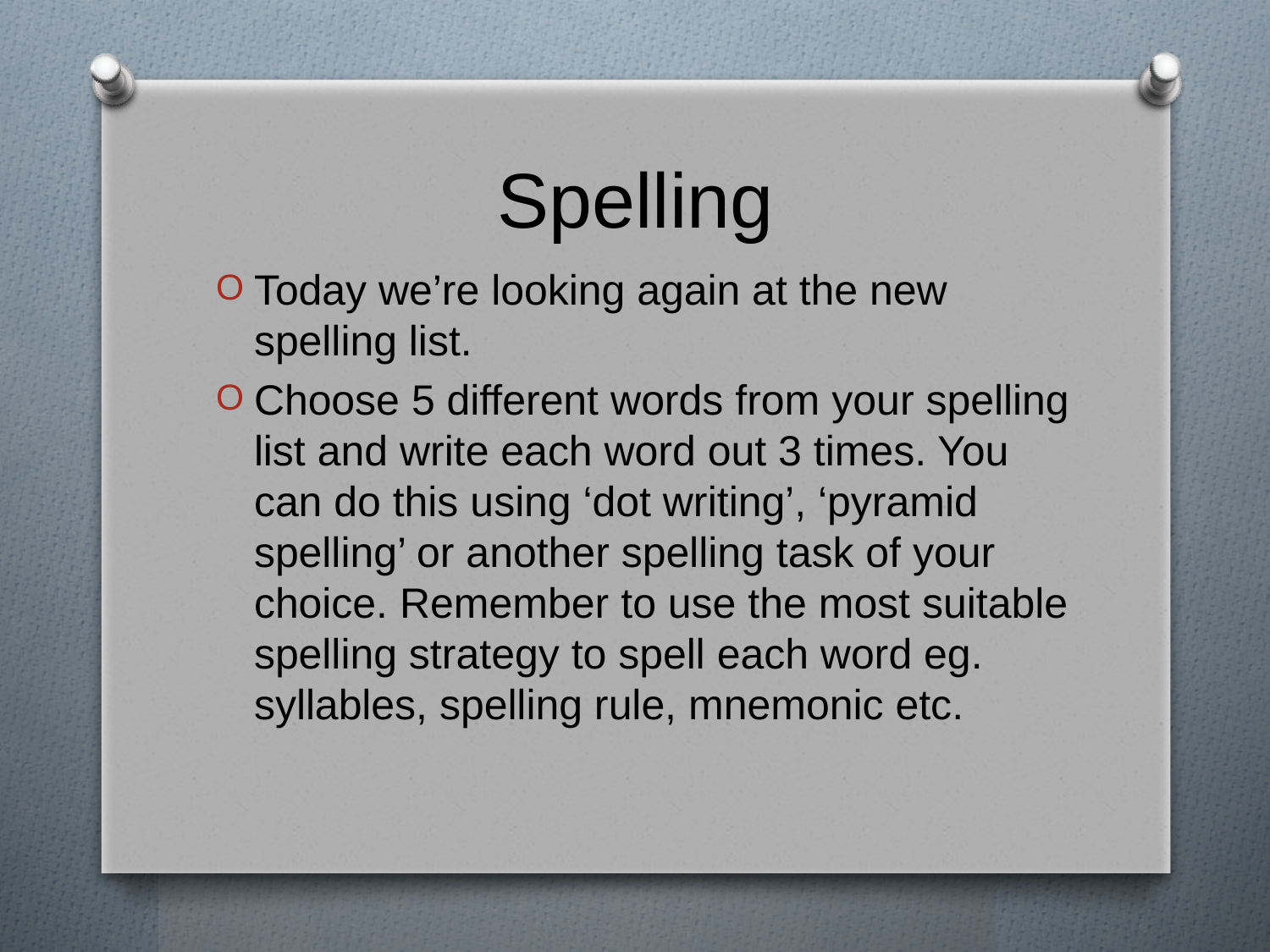

# Spelling
Today we’re looking again at the new spelling list.
Choose 5 different words from your spelling list and write each word out 3 times. You can do this using ‘dot writing’, ‘pyramid spelling’ or another spelling task of your choice. Remember to use the most suitable spelling strategy to spell each word eg. syllables, spelling rule, mnemonic etc.